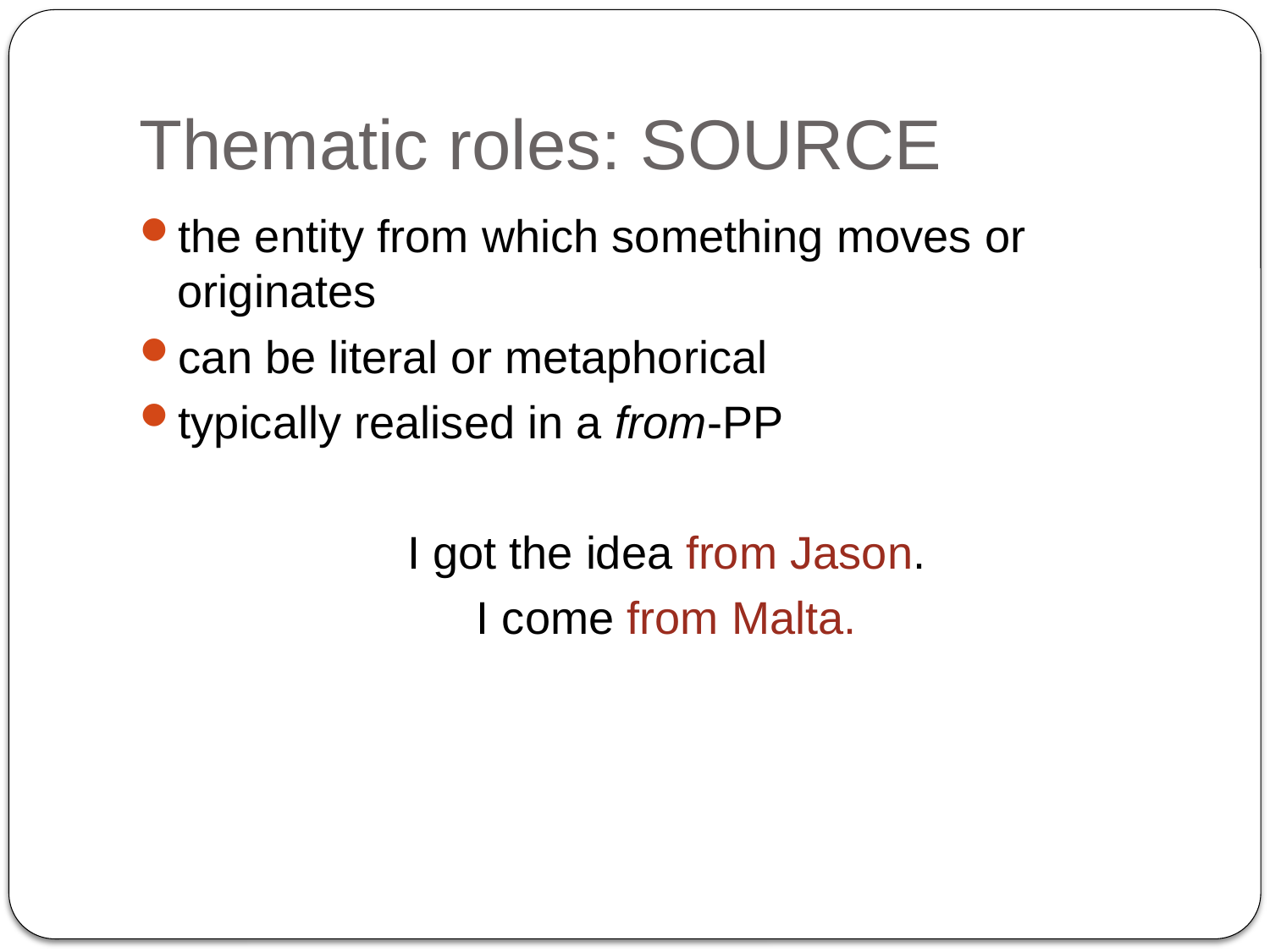

# Thematic roles: SOURCE
the entity from which something moves or originates
can be literal or metaphorical
typically realised in a from-PP

I got the idea from Jason.
I come from Malta.